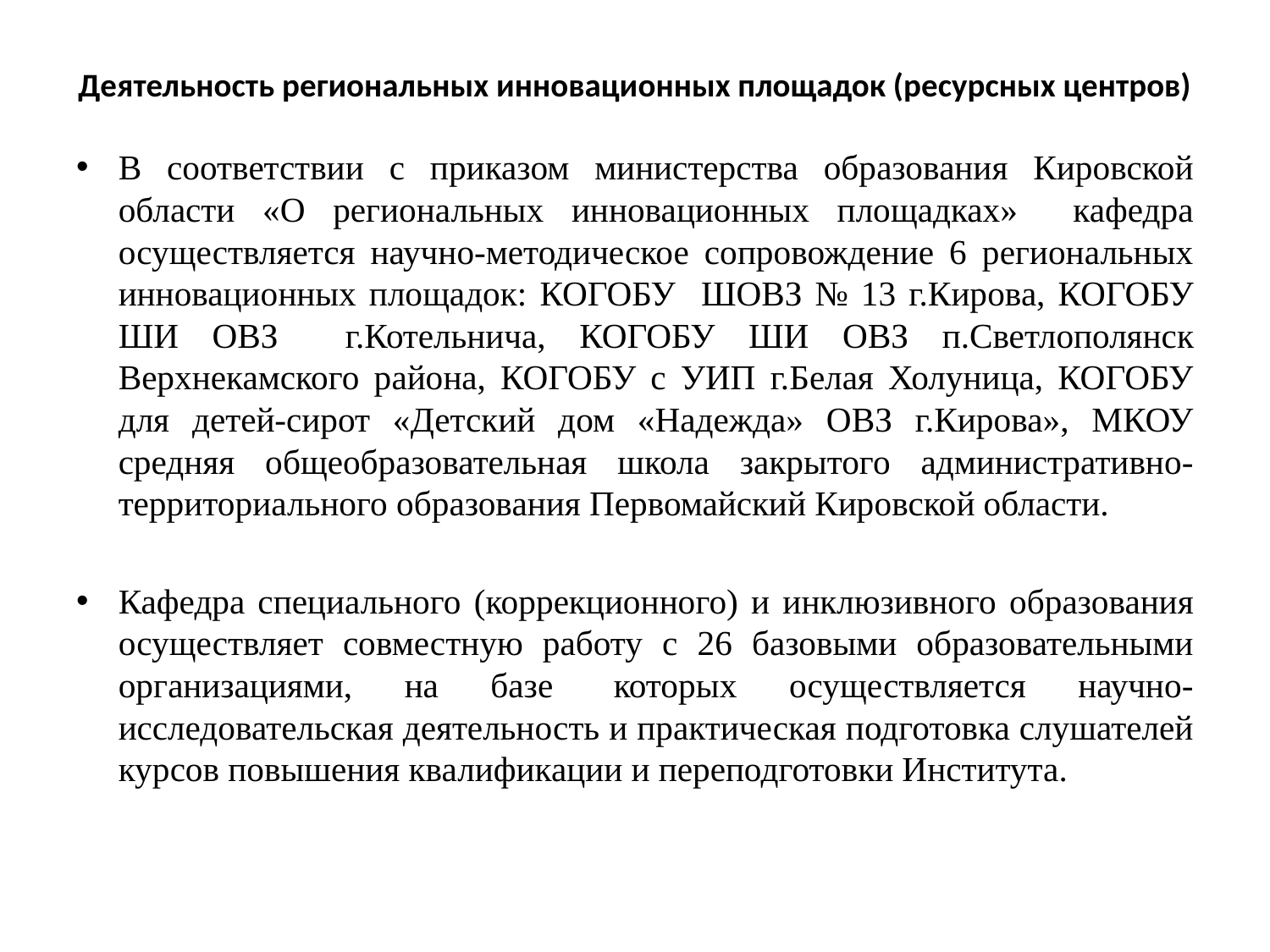

# Деятельность региональных инновационных площадок (ресурсных центров)
В соответствии с приказом министерства образования Кировской области «О региональных инновационных площадках»  кафедра осуществляется научно-методическое сопровождение 6 региональных инновационных площадок: КОГОБУ  ШОВЗ № 13 г.Кирова, КОГОБУ ШИ ОВЗ  г.Котельнича, КОГОБУ ШИ ОВЗ п.Светлополянск Верхнекамского района, КОГОБУ с УИП г.Белая Холуница, КОГОБУ для детей-сирот «Детский дом «Надежда» ОВЗ г.Кирова», МКОУ средняя общеобразовательная школа закрытого административно-территориального образования Первомайский Кировской области.

Кафедра специального (коррекционного) и инклюзивного образования осуществляет совместную работу с 26 базовыми образовательными организациями, на базе  которых осуществляется научно-исследовательская деятельность и практическая подготовка слушателей курсов повышения квалификации и переподготовки Института.